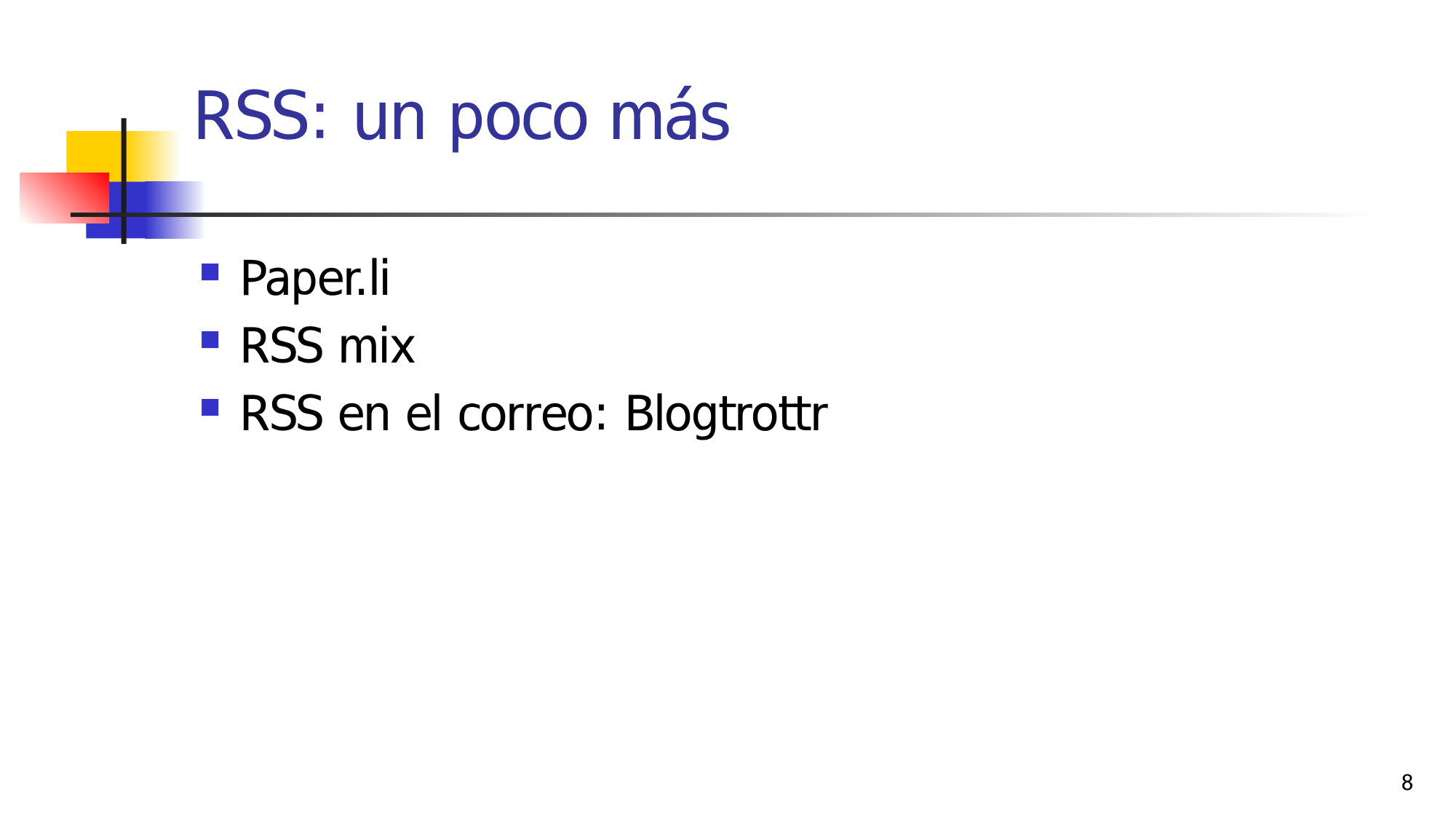

# RSS: un poco más
Paper.li
RSS mix
RSS en el correo: Blogtrottr
8